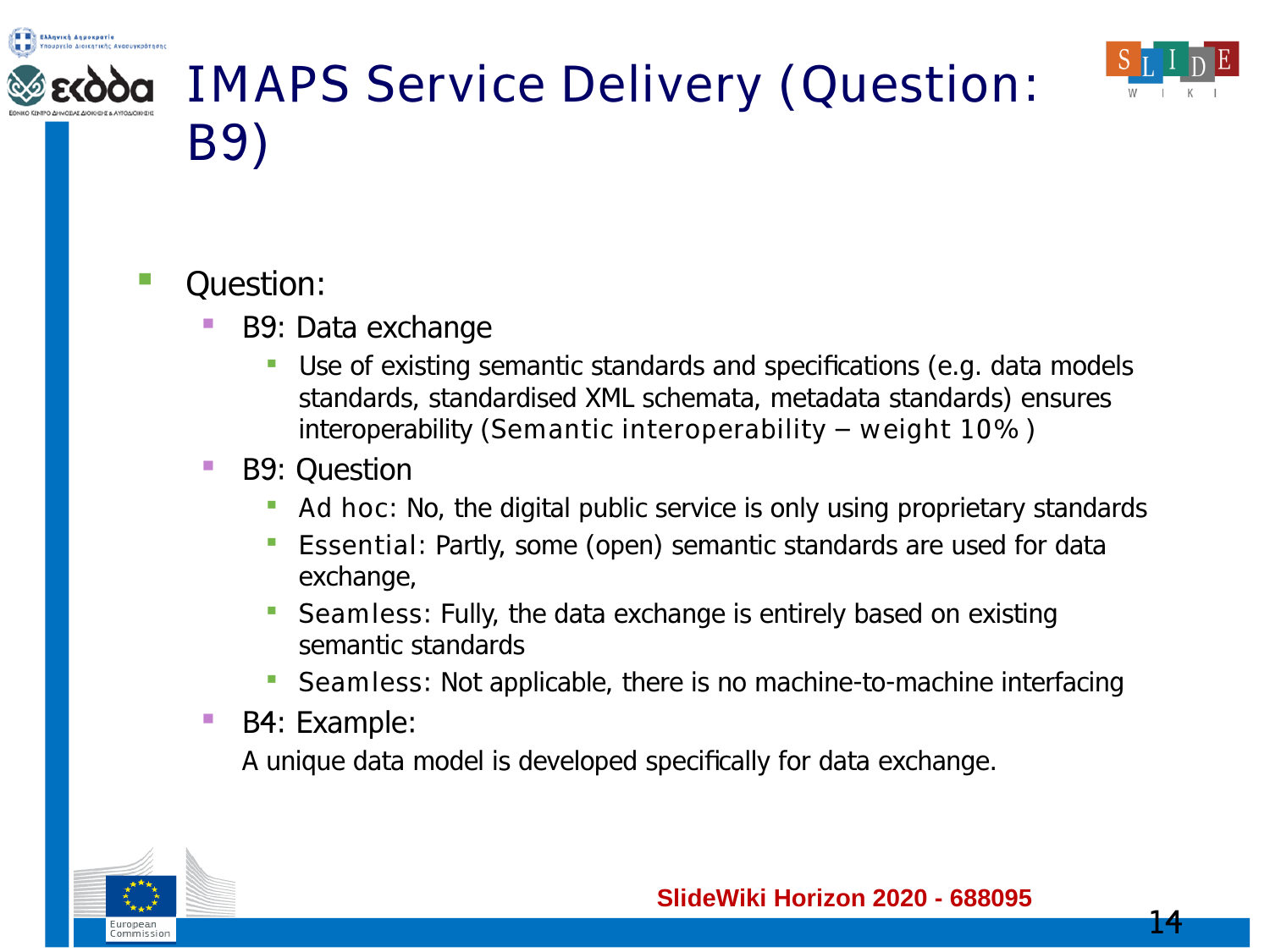

# IMAPS Service Delivery (Question: B9)
Question:
B9: Data exchange
Use of existing semantic standards and specifications (e.g. data models standards, standardised XML schemata, metadata standards) ensures interoperability (Semantic interoperability – weight 10%)
B9: Question
Ad hoc: No, the digital public service is only using proprietary standards
Essential: Partly, some (open) semantic standards are used for data exchange,
Seamless: Fully, the data exchange is entirely based on existing semantic standards
Seamless: Not applicable, there is no machine-to-machine interfacing
B4: Example:
A unique data model is developed specifically for data exchange.

14